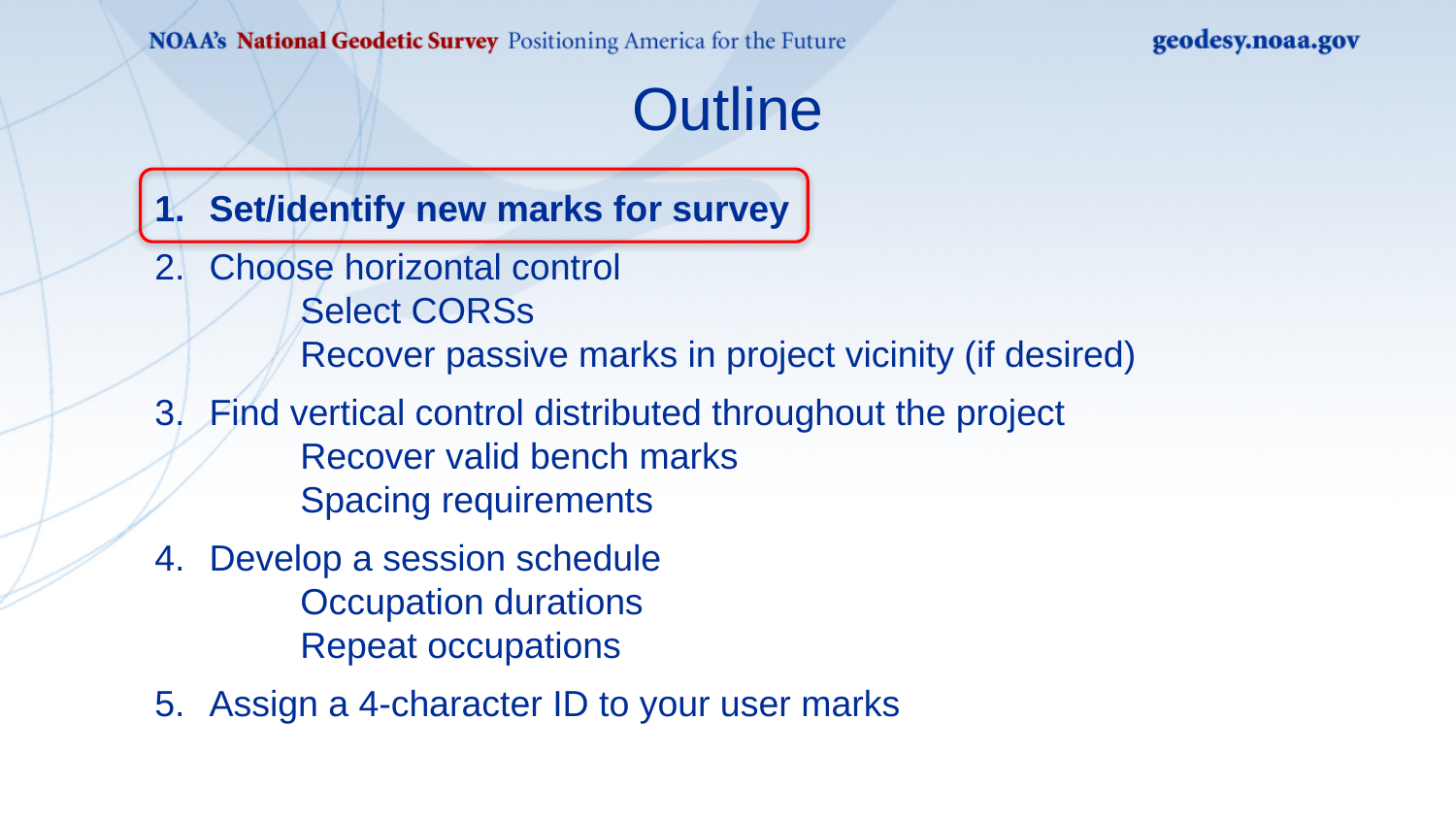

Outline

Set/identify new marks for survey

Choose horizontal control
	Select CORSs
	Recover passive marks in project vicinity (if desired)

Find vertical control distributed throughout the project
	Recover valid bench marks
	Spacing requirements

Develop a session schedule
	Occupation durations
	Repeat occupations

Assign a 4-character ID to your user marks